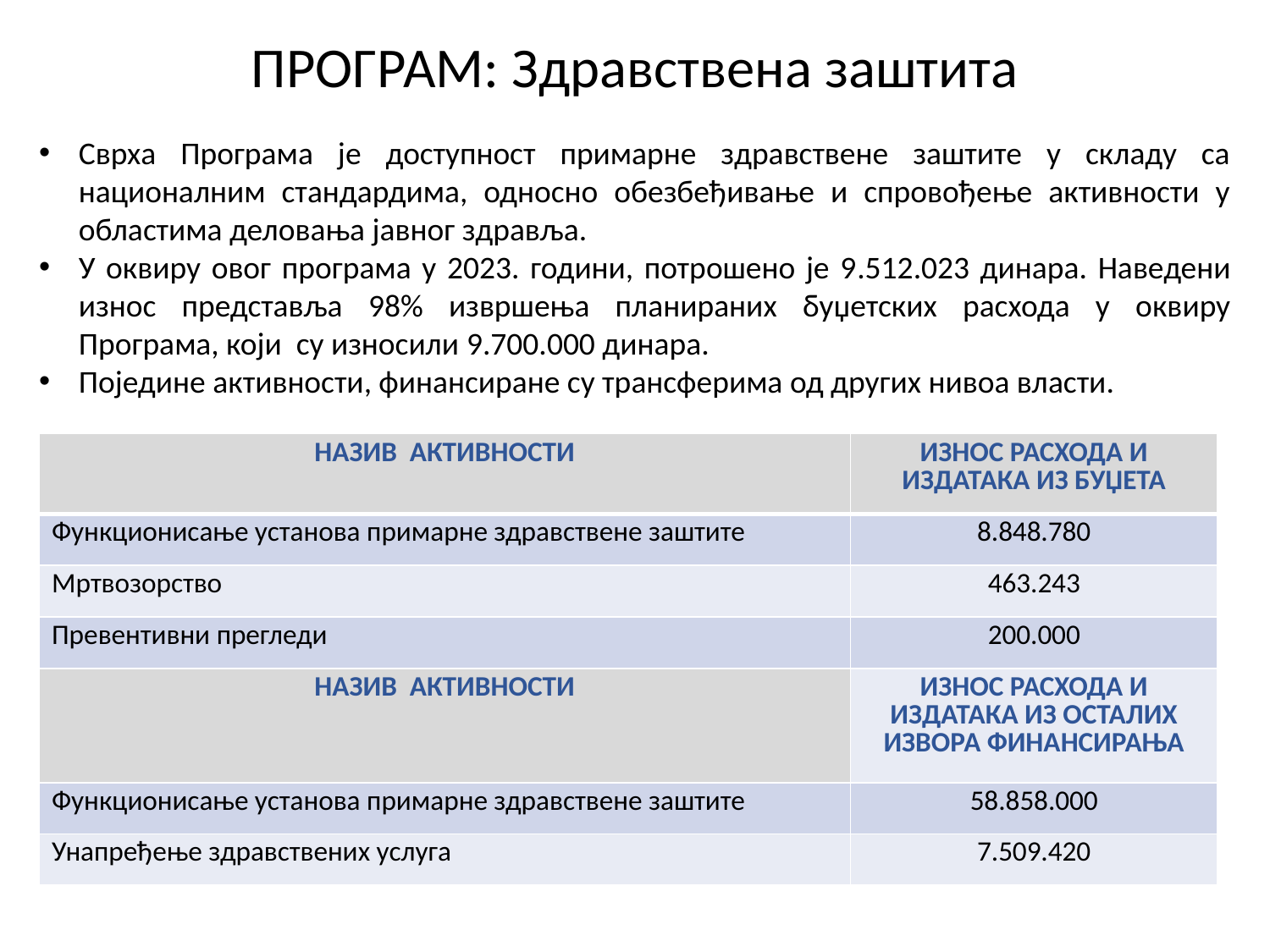

# ПРОГРАМ: Здравствена заштита
Сврха Програма је доступност примарне здравствене заштите у складу са националним стандардима, односно обезбеђивање и спровођење активности у областима деловања јавног здравља.
У оквиру овог програма у 2023. години, потрошено је 9.512.023 динара. Наведени износ представља 98% извршења планираних буџетских расхода у оквиру Програма, који  су износили 9.700.000 динара.
Поједине активности, финансиране су трансферима од других нивоа власти.

| НАЗИВ АКТИВНОСТИ | ИЗНОС РАСХОДА И ИЗДАТАКА ИЗ БУЏЕТА |
| --- | --- |
| Функционисање установа примарне здравствене заштите | 8.848.780 |
| Мртвозорство | 463.243 |
| Превентивни прегледи | 200.000 |
| НАЗИВ АКТИВНОСТИ | ИЗНОС РАСХОДА И ИЗДАТАКА ИЗ ОСТАЛИХ ИЗВОРА ФИНАНСИРАЊА |
| Функционисање установа примарне здравствене заштите | 58.858.000 |
| Унапређење здравствених услуга | 7.509.420 |